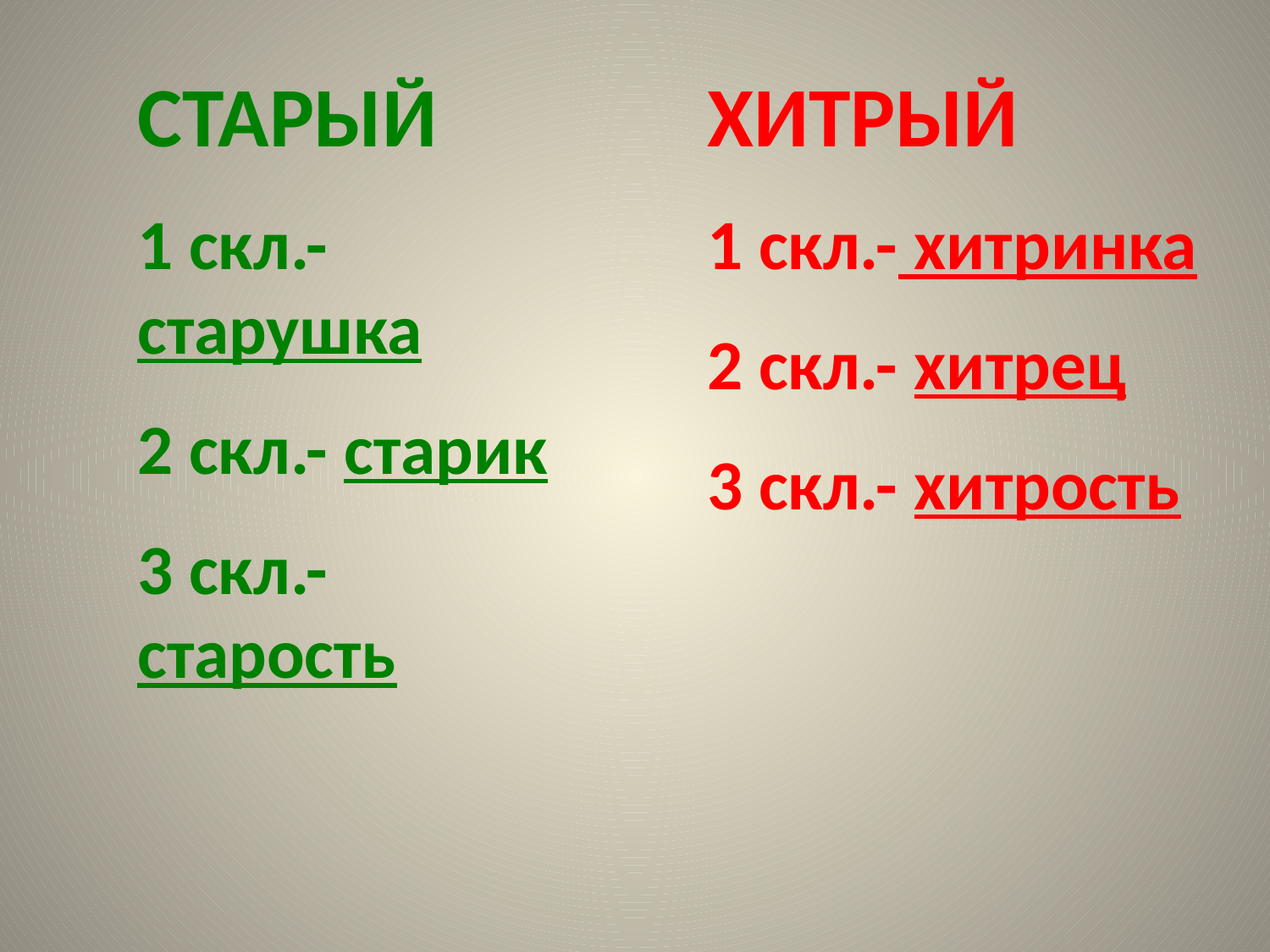

СТАРЫЙ
1 скл.- старушка
2 скл.- старик
3 скл.- старость
ХИТРЫЙ
1 скл.- хитринка
2 скл.- хитрец
3 скл.- хитрость